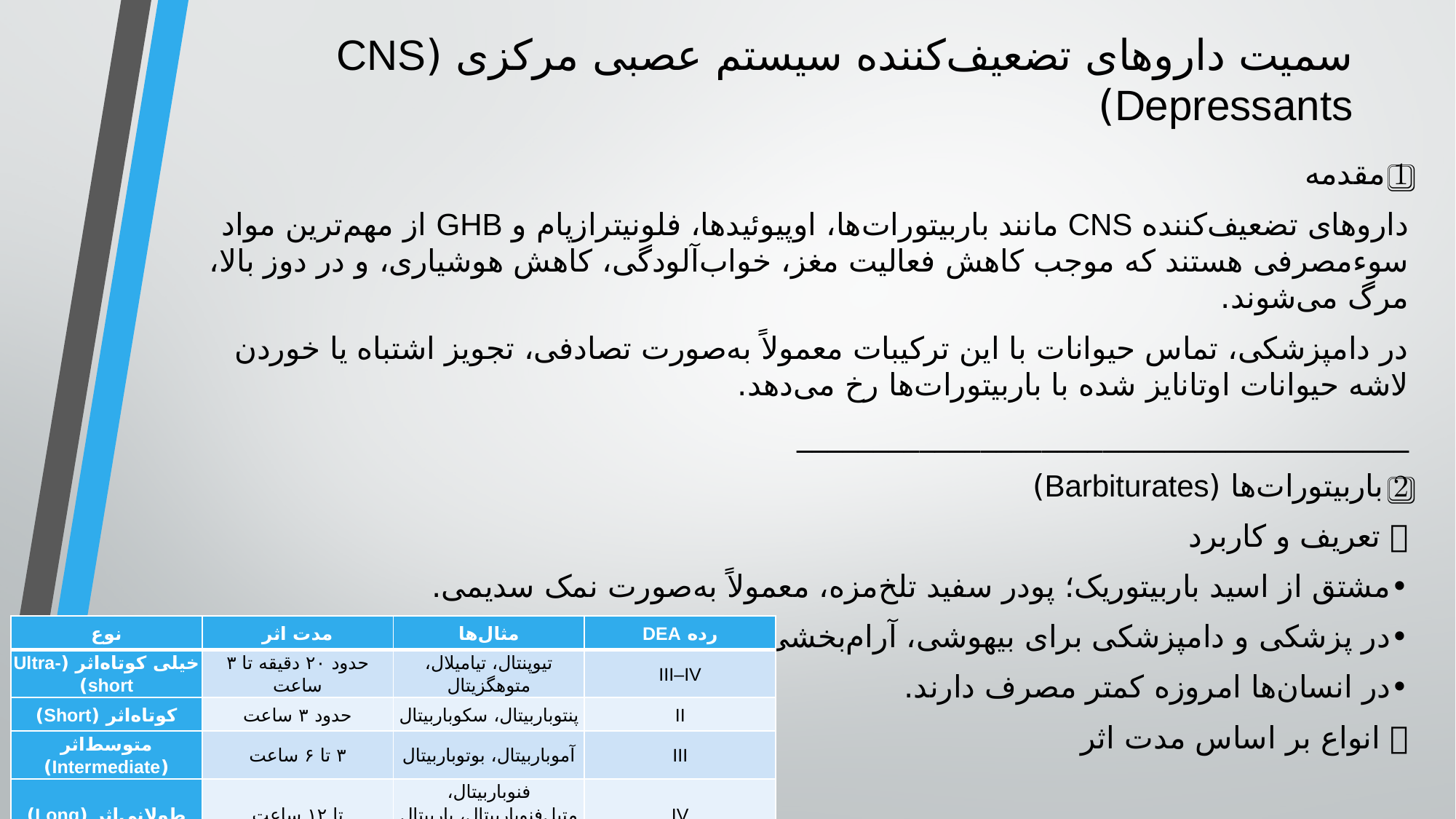

# سمیت داروهای تضعیف‌کننده سیستم عصبی مرکزی (CNS Depressants)
1️⃣ مقدمه
داروهای تضعیف‌کننده CNS مانند باربیتورات‌ها، اوپیوئیدها، فلو‌نیترازپام و GHB از مهم‌ترین مواد سوءمصرفی هستند که موجب کاهش فعالیت مغز، خواب‌آلودگی، کاهش هوشیاری، و در دوز بالا، مرگ می‌شوند.
در دامپزشکی، تماس حیوانات با این ترکیبات معمولاً به‌صورت تصادفی، تجویز اشتباه یا خوردن لاشه حیوانات اوتانایز شده با باربیتورات‌ها رخ می‌دهد.
________________________________________
2️⃣ باربیتورات‌ها (Barbiturates)
🔹 تعریف و کاربرد
•	مشتق از اسید باربیتوریک؛ پودر سفید تلخ‌مزه، معمولاً به‌صورت نمک سدیمی.
•	در پزشکی و دامپزشکی برای بیهوشی، آرام‌بخشی، کنترل تشنج استفاده می‌شوند.
•	در انسان‌ها امروزه کمتر مصرف دارند.
🔹 انواع بر اساس مدت اثر

| نوع | مدت اثر | مثال‌ها | رده DEA |
| --- | --- | --- | --- |
| خیلی کوتاه‌اثر (Ultra-short) | حدود ۲۰ دقیقه تا ۳ ساعت | تیوپنتال، تیامیلال، متوهگزیتال | III–IV |
| کوتاه‌اثر (Short) | حدود ۳ ساعت | پنتوباربیتال، سکو‌باربیتال | II |
| متوسط‌اثر (Intermediate) | ۳ تا ۶ ساعت | آموباربیتال، بوتوباربیتال | III |
| طولانی‌اثر (Long) | تا ۱۲ ساعت | فنوباربیتال، متیل‌فنوباربیتال، باربیتال سدیم | IV |